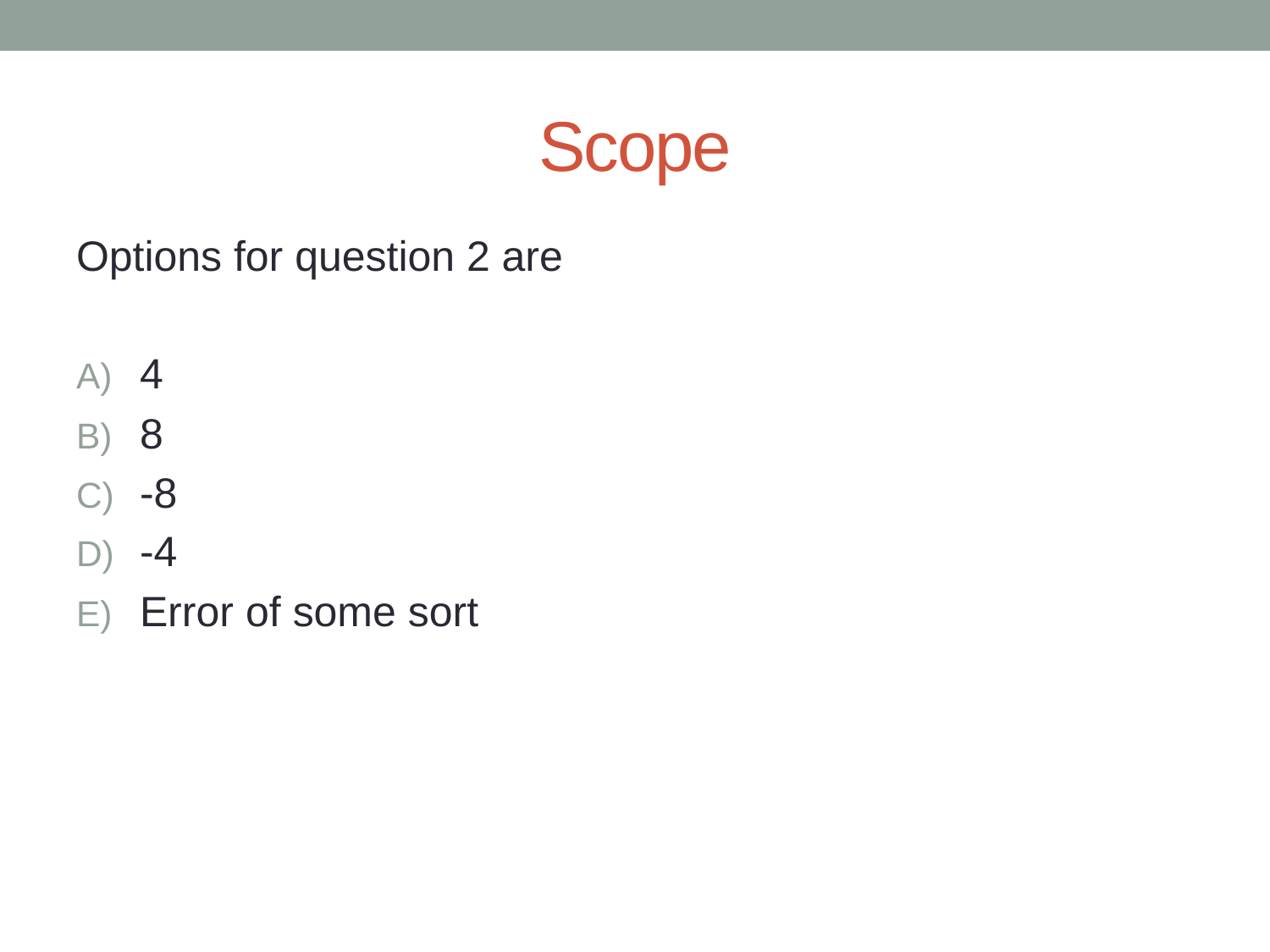

# Scope
Options for question 2 are

4
8
-8
-4
Error of some sort